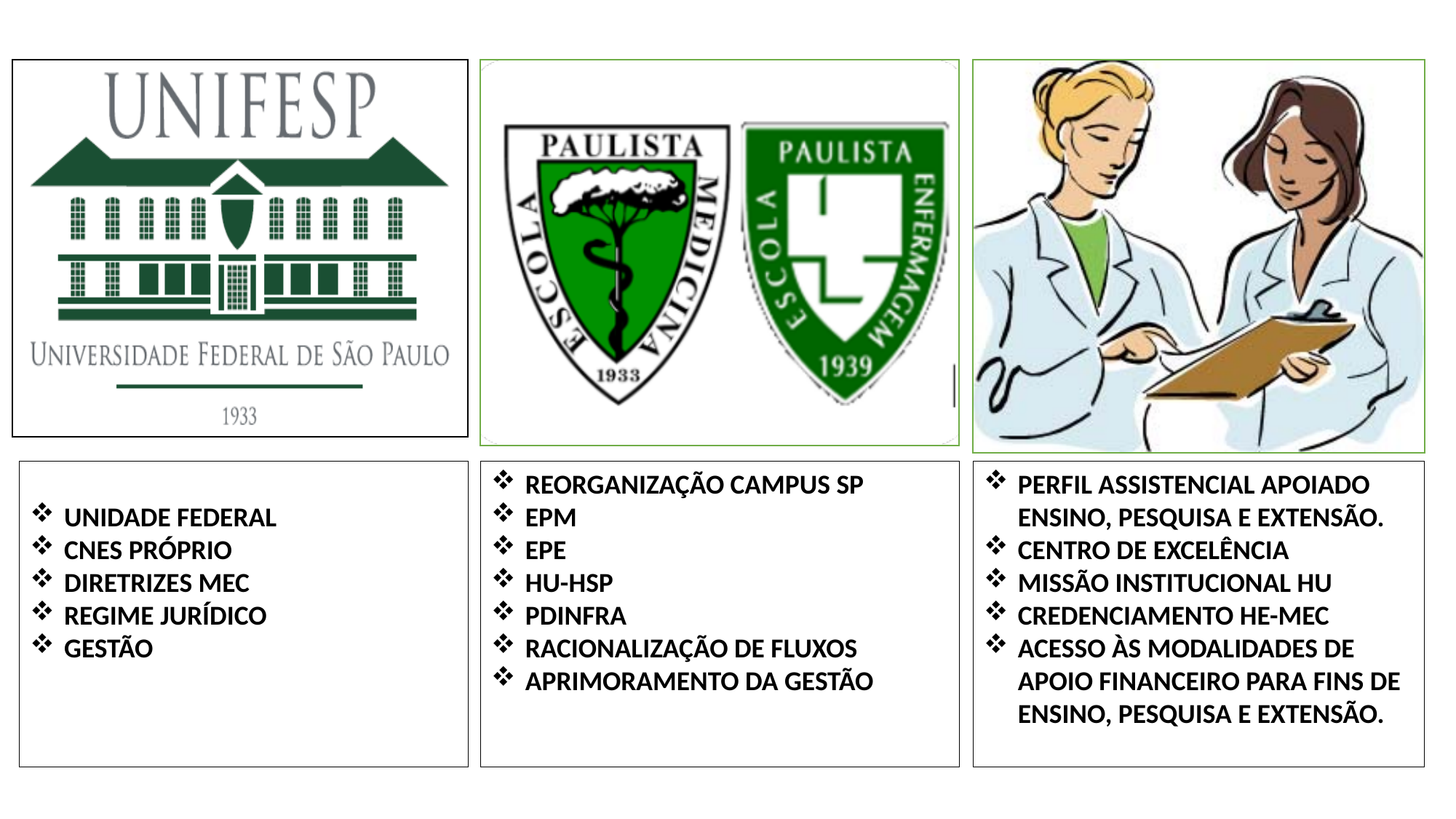

UNIDADE FEDERAL
CNES PRÓPRIO
DIRETRIZES MEC
REGIME JURÍDICO
GESTÃO

REORGANIZAÇÃO CAMPUS SP
EPM
EPE
HU-HSP
PDINFRA
RACIONALIZAÇÃO DE FLUXOS
APRIMORAMENTO DA GESTÃO

PERFIL ASSISTENCIAL APOIADO ENSINO, PESQUISA E EXTENSÃO.
CENTRO DE EXCELÊNCIA
MISSÃO INSTITUCIONAL HU
CREDENCIAMENTO HE-MEC
ACESSO ÀS MODALIDADES DE APOIO FINANCEIRO PARA FINS DE ENSINO, PESQUISA E EXTENSÃO.